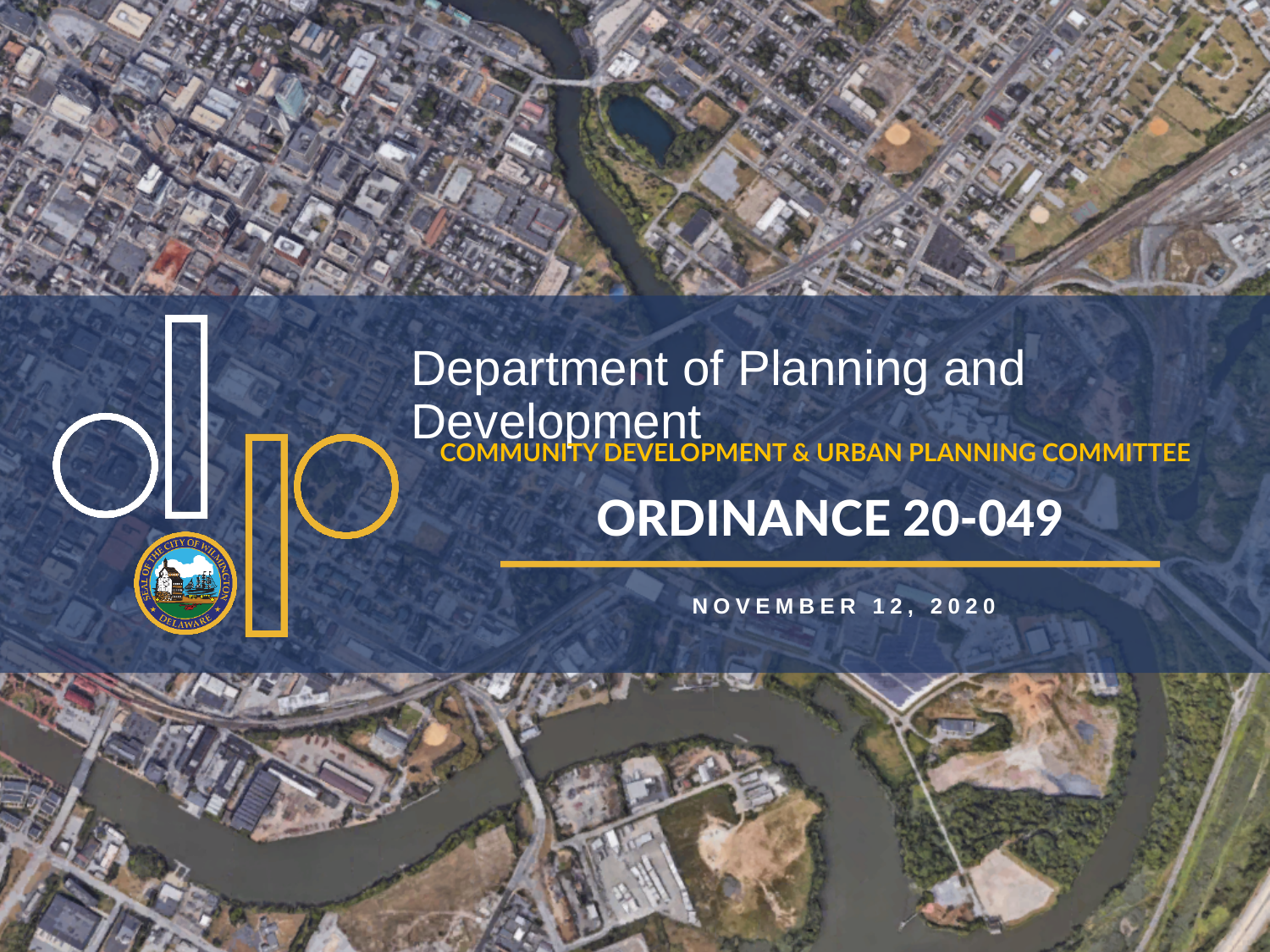

COMMUNITY DEVELOPMENT & URBAN PLANNING COMMITTEE
ORDINANCE 20-049
NOVEMBER 12, 2020